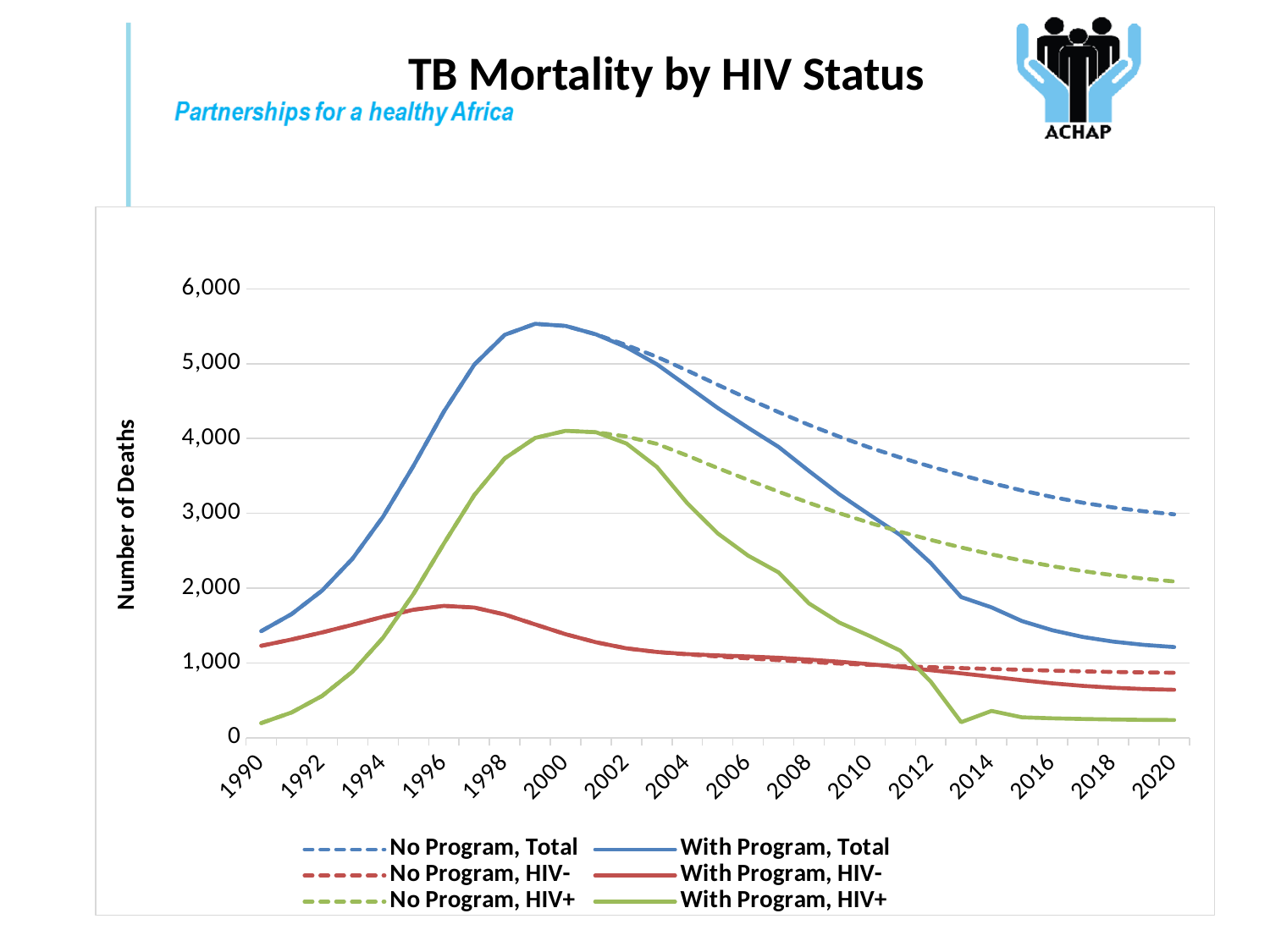

# TB Mortality by HIV Status

### Chart

| Category |  |  |  |  |  |  |
|---|---|---|---|---|---|---|
| 1990 | 1425.813982 | 1425.813982 | 1229.177351 | 1229.177351 | 196.636632 | 196.636632 |
| 1991 | 1653.991357 | 1653.991357 | 1314.5811899999999 | 1314.5811899999999 | 339.4101669999987 | 339.4101669999987 |
| 1992 | 1968.40123 | 1968.40123 | 1408.4088530000088 | 1408.4088530000088 | 559.992377 | 559.992377 |
| 1993 | 2395.535853000001 | 2395.535853000001 | 1510.787029 | 1510.787029 | 884.748824 | 884.748824 |
| 1994 | 2953.6848869999862 | 2953.6848869999862 | 1617.0738999999999 | 1617.0738999999999 | 1336.610987 | 1336.610987 |
| 1995 | 3633.800126000013 | 3633.800126000013 | 1711.837002 | 1711.837002 | 1921.9631239999999 | 1921.9631239999999 |
| 1996 | 4359.272804 | 4359.272804 | 1763.037125 | 1763.037125 | 2596.235679 | 2596.235679 |
| 1997 | 4986.310485 | 4986.310485 | 1741.482519 | 1741.482519 | 3243.899229 | 3243.899229 |
| 1998 | 5384.981688 | 5384.981688 | 1647.325642 | 1647.325642 | 3733.6808019999853 | 3733.6808019999853 |
| 1999 | 5532.226438000002 | 5532.226438000002 | 1515.0865810000064 | 1515.0865810000064 | 4007.6886139999997 | 4007.6886139999997 |
| 2000 | 5503.545163000003 | 5503.545163000003 | 1384.586639 | 1384.586639 | 4101.845149000003 | 4101.845149000003 |
| 2001 | 5391.032048 | 5391.032048 | 1276.6171219999999 | 1276.6171219999999 | 4083.497459 | 4083.497459 |
| 2002 | 5247.6620660000435 | 5219.426712 | 1195.413802 | 1195.417397 | 4026.201346 | 3932.710353000002 |
| 2003 | 5091.275397999971 | 4991.805641000005 | 1147.012765 | 1147.585221 | 3928.43682 | 3619.897347000013 |
| 2004 | 4908.269926000005 | 4700.289701999999 | 1113.984277 | 1118.857901 | 3771.6388549999997 | 3135.2984309999997 |
| 2005 | 4717.230605000001 | 4407.074562000001 | 1087.115623 | 1101.4977900000001 | 3604.018524 | 2731.510842 |
| 2006 | 4532.234801 | 4143.399713 | 1061.7442119999998 | 1087.752852 | 3446.3053870000012 | 2434.65974 |
| 2007 | 4351.84115 | 3887.767849999983 | 1037.147783 | 1069.771679 | 3289.105168 | 2210.5918580000002 |
| 2008 | 4181.58546 | 3565.501191000001 | 1013.9658179999979 | 1045.6752259999998 | 3139.957876 | 1796.211518 |
| 2009 | 4023.639282 | 3253.172968 | 993.0974689999995 | 1017.6351589999994 | 3000.813691000001 | 1539.656086 |
| 2010 | 3878.378208 | 2977.8954540000022 | 974.5952999999994 | 984.0524199999975 | 2872.0714080000002 | 1360.3623179999934 |
| 2011 | 3745.748553 | 2708.990454 | 958.441813999998 | 944.105103 | 2753.4651510000012 | 1164.792719 |
| 2012 | 3624.1500320000123 | 2336.0664689999853 | 944.08351 | 903.0518529999995 | 2644.249154 | 751.7578979999994 |
| 2013 | 3511.2444109999997 | 1881.197752 | 931.7753950000035 | 861.601501 | 2543.535 | 209.15298600000074 |
| 2014 | 3404.087272 | 1743.0219339999999 | 920.070421 | 816.2347720000035 | 2451.904959 | 359.632931 |
| 2015 | 3305.210718000001 | 1560.252526 | 908.575855 | 770.297175 | 2368.300201 | 274.4582489999996 |
| 2016 | 3217.5420849999987 | 1437.2456610000095 | 897.596998 | 727.9164549999995 | 2293.25945 | 260.9112619999992 |
| 2017 | 3141.818794000001 | 1348.252714 | 887.8324329999995 | 694.2038710000043 | 2228.050298 | 251.86994 |
| 2018 | 3078.615446 | 1285.525037 | 879.812543999998 | 669.242761 | 2172.6568279999997 | 244.784133 |
| 2019 | 3027.192014 | 1241.7842379999934 | 873.8524259999955 | 652.405671 | 2126.959838 | 239.73165999999998 |
| 2020 | 2986.392291 | 1213.022253 | 869.6904330000006 | 642.083053 | 2090.1930100000022 | 237.8172 |